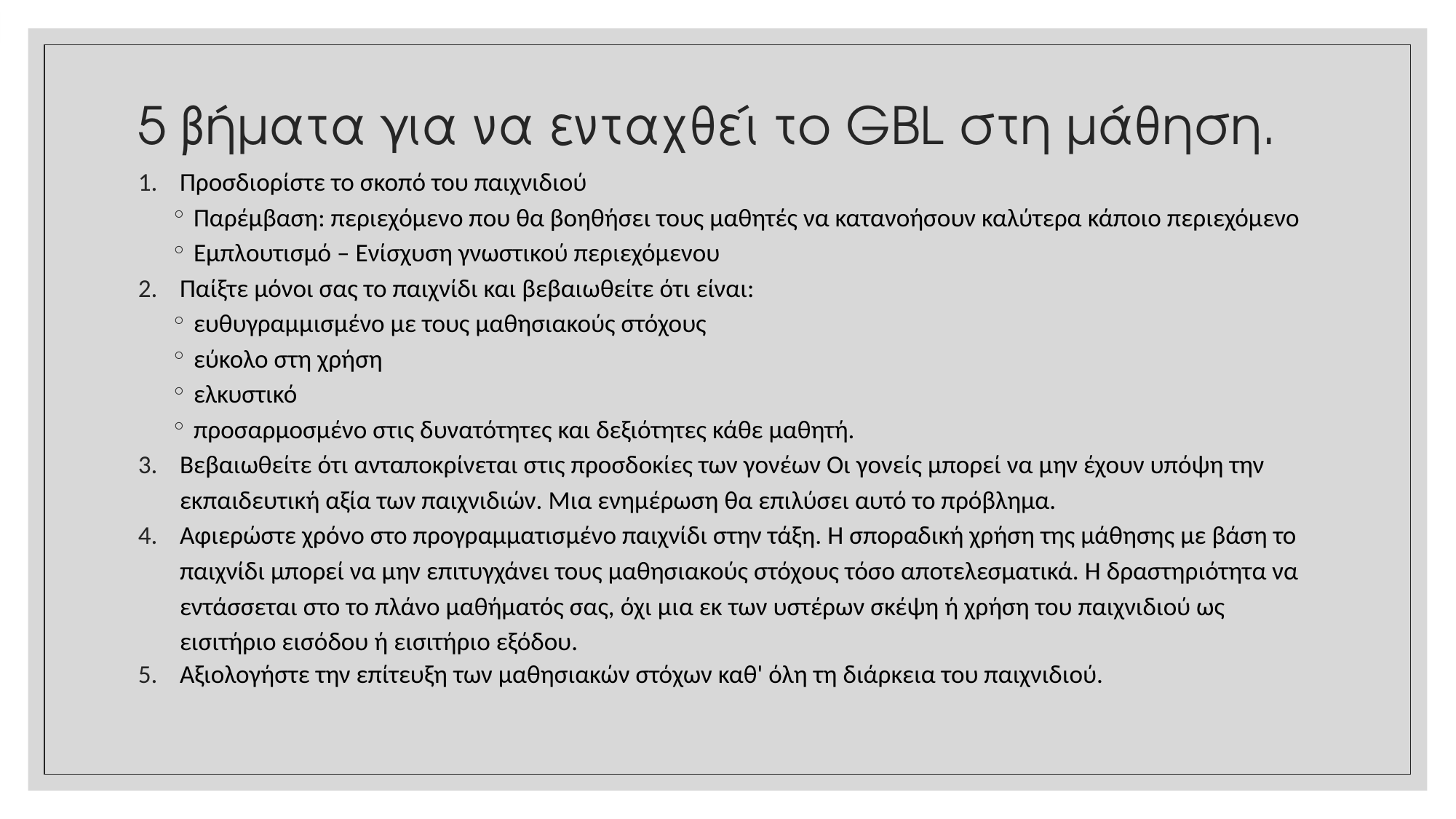

# 5 βήματα για να ενταχθεί το GBL στη μάθηση.
Προσδιορίστε το σκοπό του παιχνιδιού
Παρέμβαση: περιεχόμενο που θα βοηθήσει τους μαθητές να κατανοήσουν καλύτερα κάποιο περιεχόμενο
Εμπλουτισμό – Ενίσχυση γνωστικού περιεχόμενου
Παίξτε μόνοι σας το παιχνίδι και βεβαιωθείτε ότι είναι:
ευθυγραμμισμένο με τους μαθησιακούς στόχους
εύκολο στη χρήση
ελκυστικό
προσαρμοσμένο στις δυνατότητες και δεξιότητες κάθε μαθητή.
Βεβαιωθείτε ότι ανταποκρίνεται στις προσδοκίες των γονέων Οι γονείς μπορεί να μην έχουν υπόψη την εκπαιδευτική αξία των παιχνιδιών. Μια ενημέρωση θα επιλύσει αυτό το πρόβλημα.
Αφιερώστε χρόνο στο προγραμματισμένο παιχνίδι στην τάξη. Η σποραδική χρήση της μάθησης με βάση το παιχνίδι μπορεί να μην επιτυγχάνει τους μαθησιακούς στόχους τόσο αποτελεσματικά. Η δραστηριότητα να εντάσσεται στο το πλάνο μαθήματός σας, όχι μια εκ των υστέρων σκέψη ή χρήση του παιχνιδιού ως εισιτήριο εισόδου ή εισιτήριο εξόδου.
Αξιολογήστε την επίτευξη των μαθησιακών στόχων καθ' όλη τη διάρκεια του παιχνιδιού.